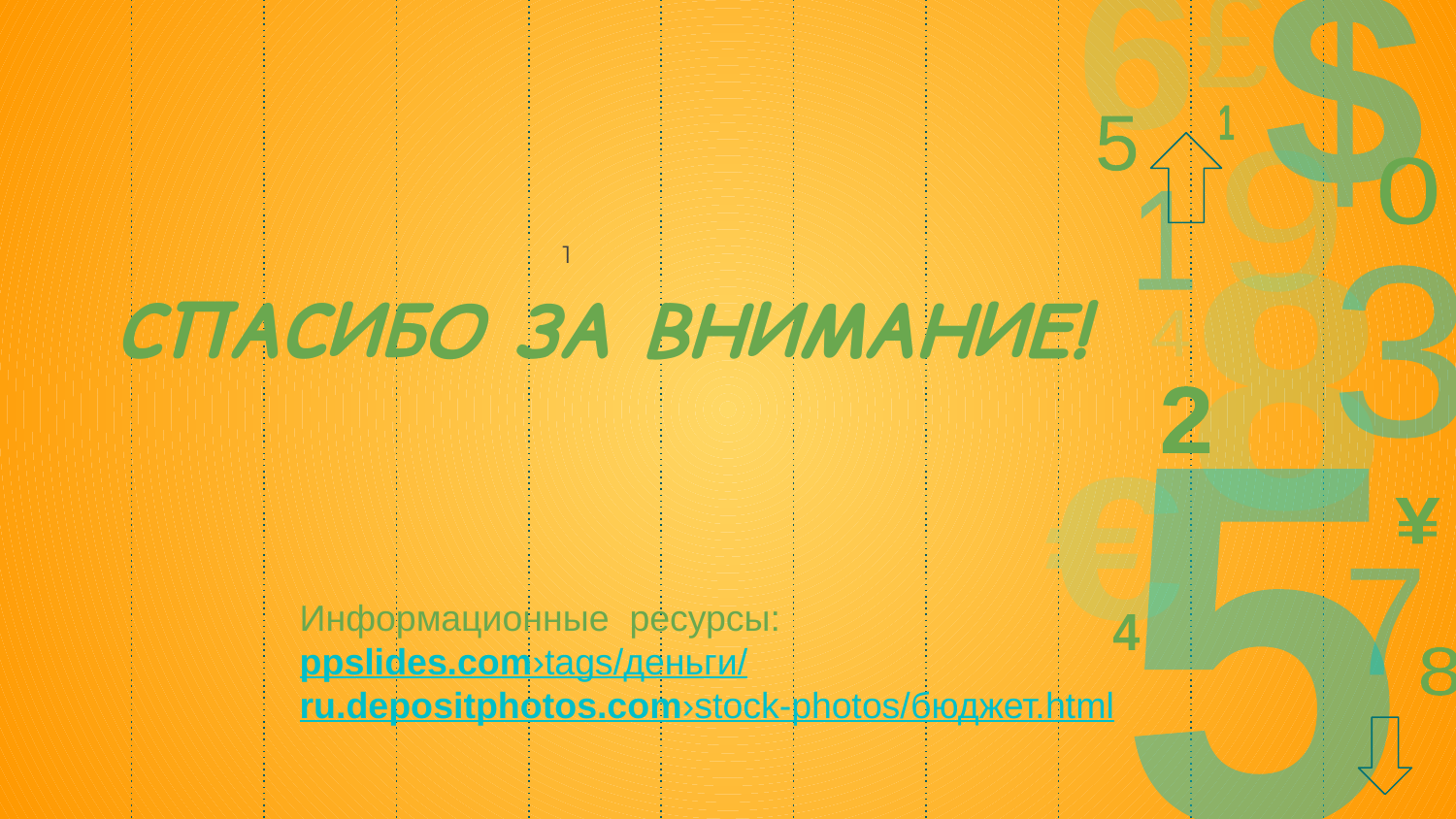

# СПАСИБО ЗА ВНИМАНИЕ!

1

Информационные  ресурсы:
ppslides.com›tags/деньги/
ru.depositphotos.com›stock-photos/бюджет.html